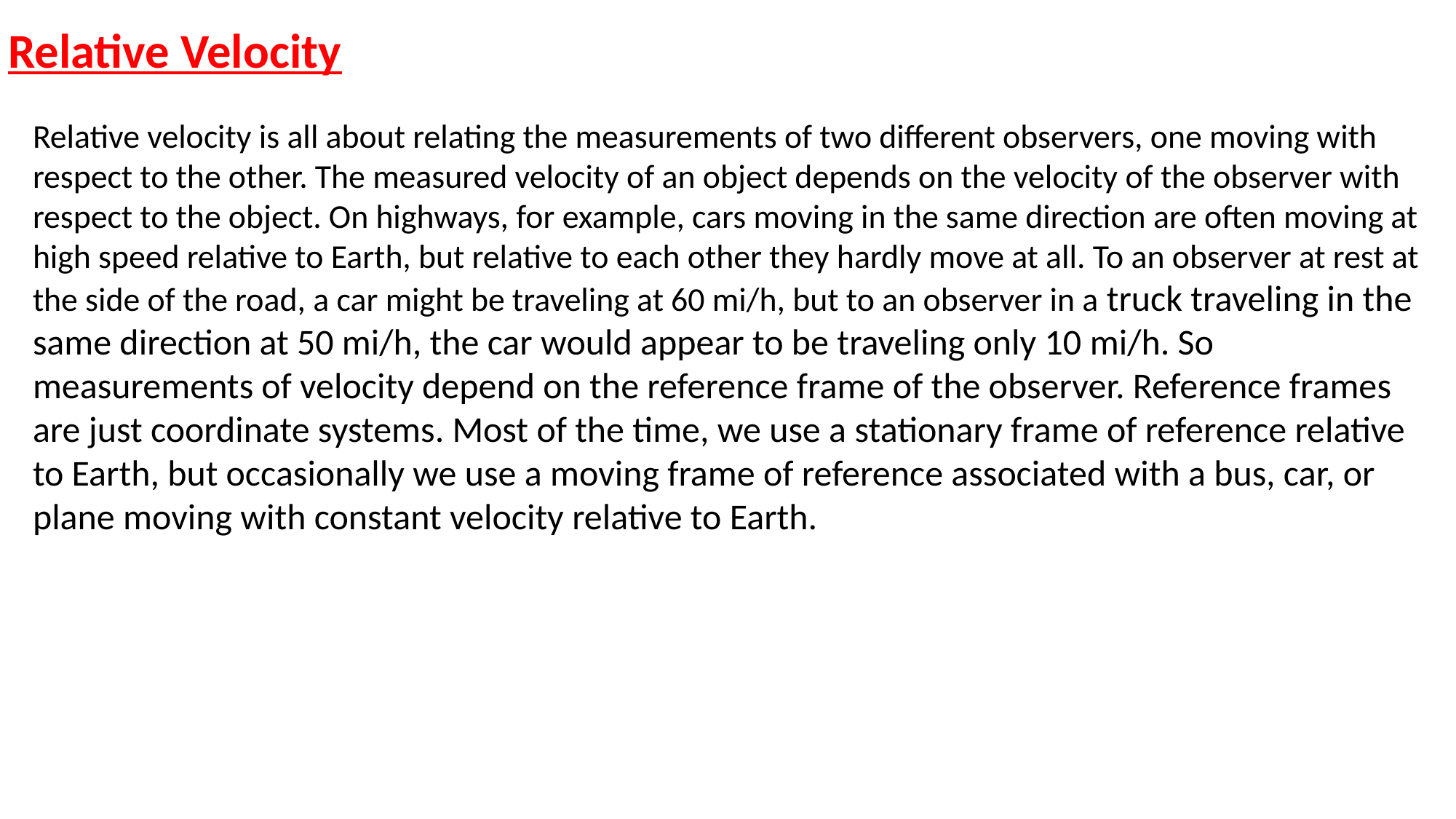

Relative Velocity

Relative velocity is all about relating the measurements of two different observers, one moving with respect to the other. The measured velocity of an object depends on the velocity of the observer with respect to the object. On highways, for example, cars moving in the same direction are often moving at high speed relative to Earth, but relative to each other they hardly move at all. To an observer at rest at the side of the road, a car might be traveling at 60 mi/h, but to an observer in a truck traveling in the same direction at 50 mi/h, the car would appear to be traveling only 10 mi/h. So measurements of velocity depend on the reference frame of the observer. Reference frames are just coordinate systems. Most of the time, we use a stationary frame of reference relative to Earth, but occasionally we use a moving frame of reference associated with a bus, car, or plane moving with constant velocity relative to Earth.